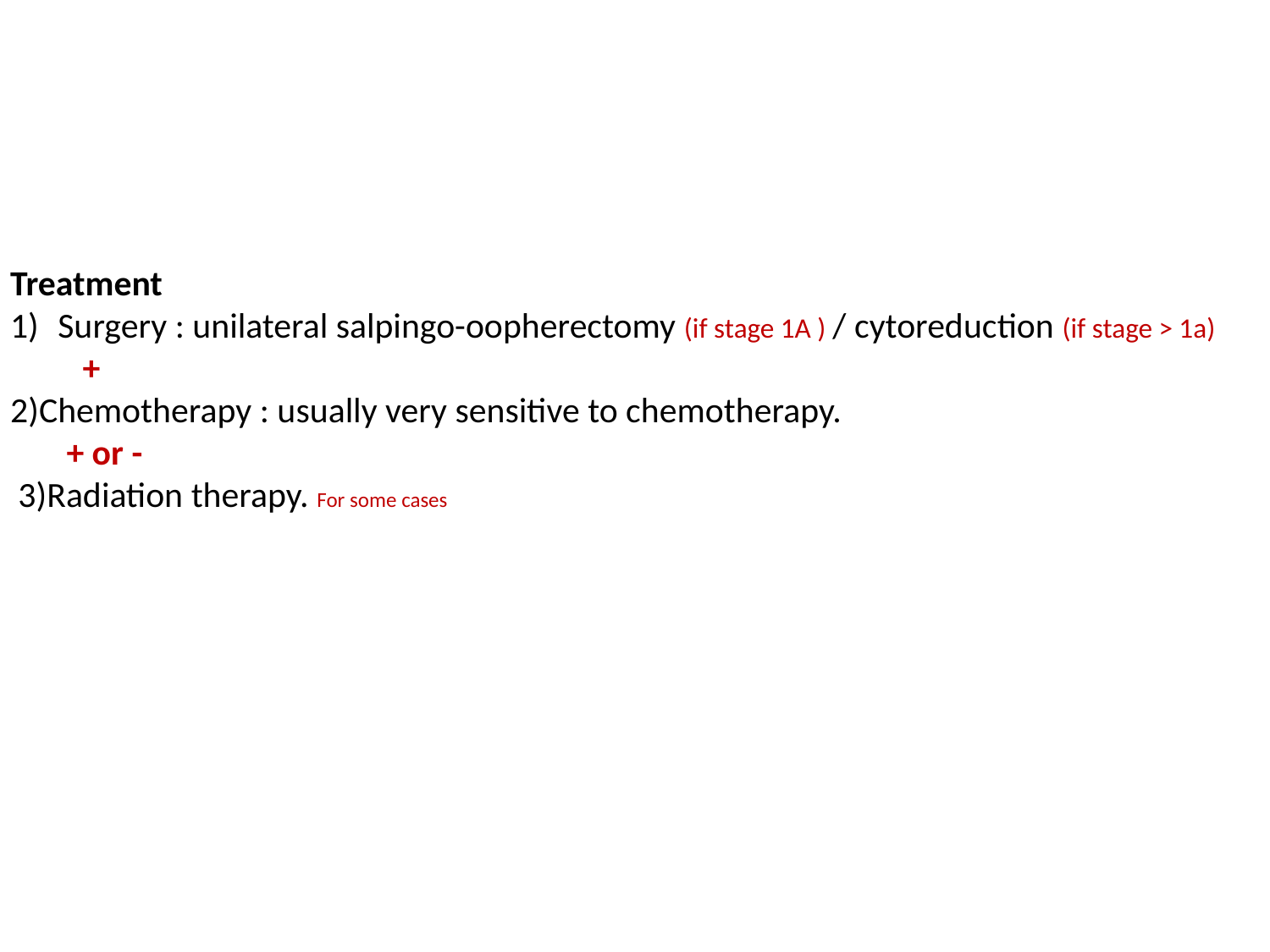

Treatment
Surgery : unilateral salpingo-oopherectomy (if stage 1A ) / cytoreduction (if stage > 1a)
         +
2)Chemotherapy : usually very sensitive to chemotherapy.
       + or -
 3)Radiation therapy. For some cases